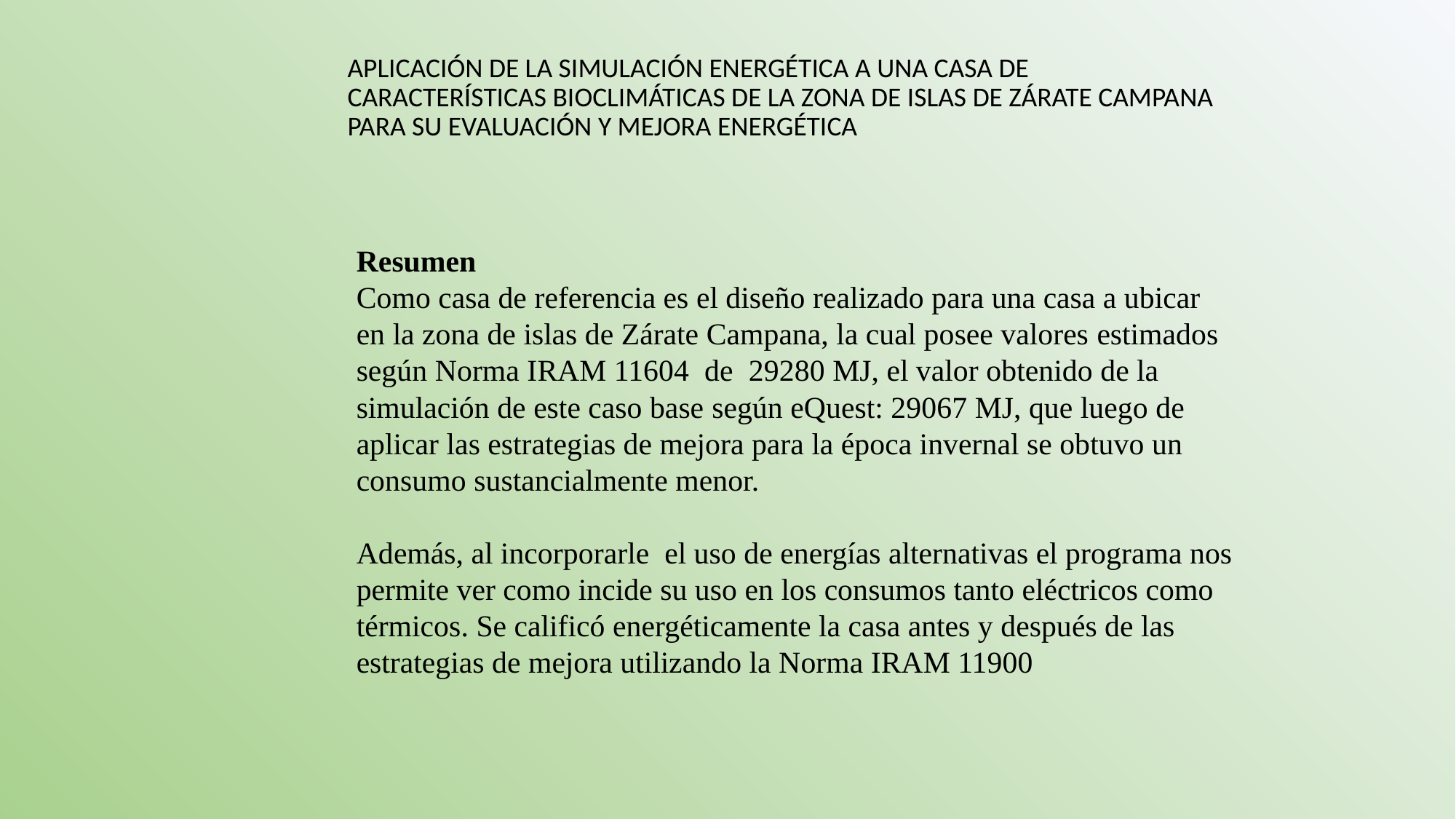

# APLICACIÓN DE LA SIMULACIÓN ENERGÉTICA A UNA CASA DE CARACTERÍSTICAS BIOCLIMÁTICAS DE LA ZONA DE ISLAS DE ZÁRATE CAMPANA PARA SU EVALUACIÓN Y MEJORA ENERGÉTICA
Resumen
Como casa de referencia es el diseño realizado para una casa a ubicar en la zona de islas de Zárate Campana, la cual posee valores estimados según Norma IRAM 11604  de  29280 MJ, el valor obtenido de la simulación de este caso base según eQuest: 29067 MJ, que luego de aplicar las estrategias de mejora para la época invernal se obtuvo un consumo sustancialmente menor.

Además, al incorporarle  el uso de energías alternativas el programa nos permite ver como incide su uso en los consumos tanto eléctricos como térmicos. Se calificó energéticamente la casa antes y después de las estrategias de mejora utilizando la Norma IRAM 11900